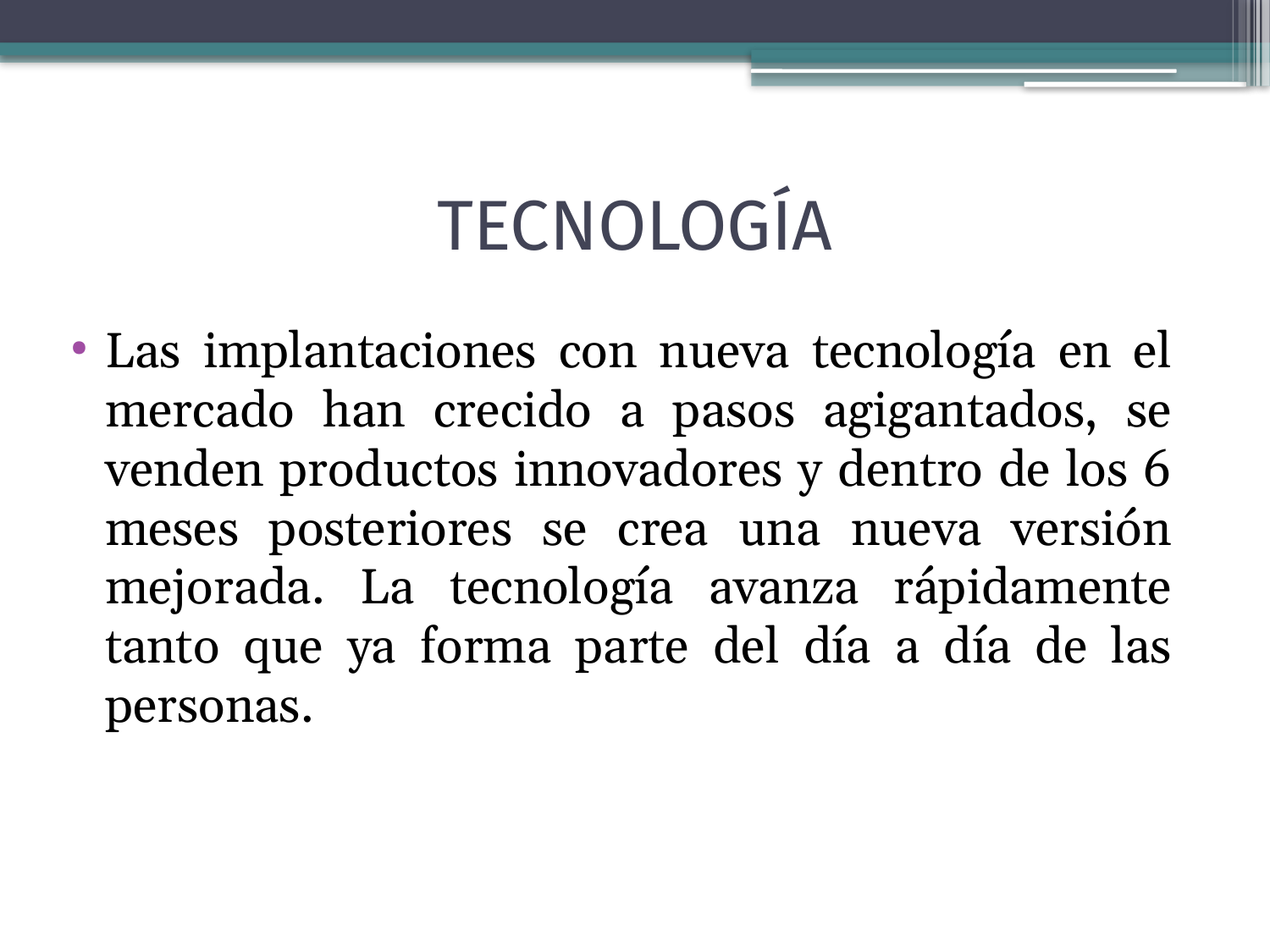

# TECNOLOGÍA
Las implantaciones con nueva tecnología en el mercado han crecido a pasos agigantados, se venden productos innovadores y dentro de los 6 meses posteriores se crea una nueva versión mejorada. La tecnología avanza rápidamente tanto que ya forma parte del día a día de las personas.